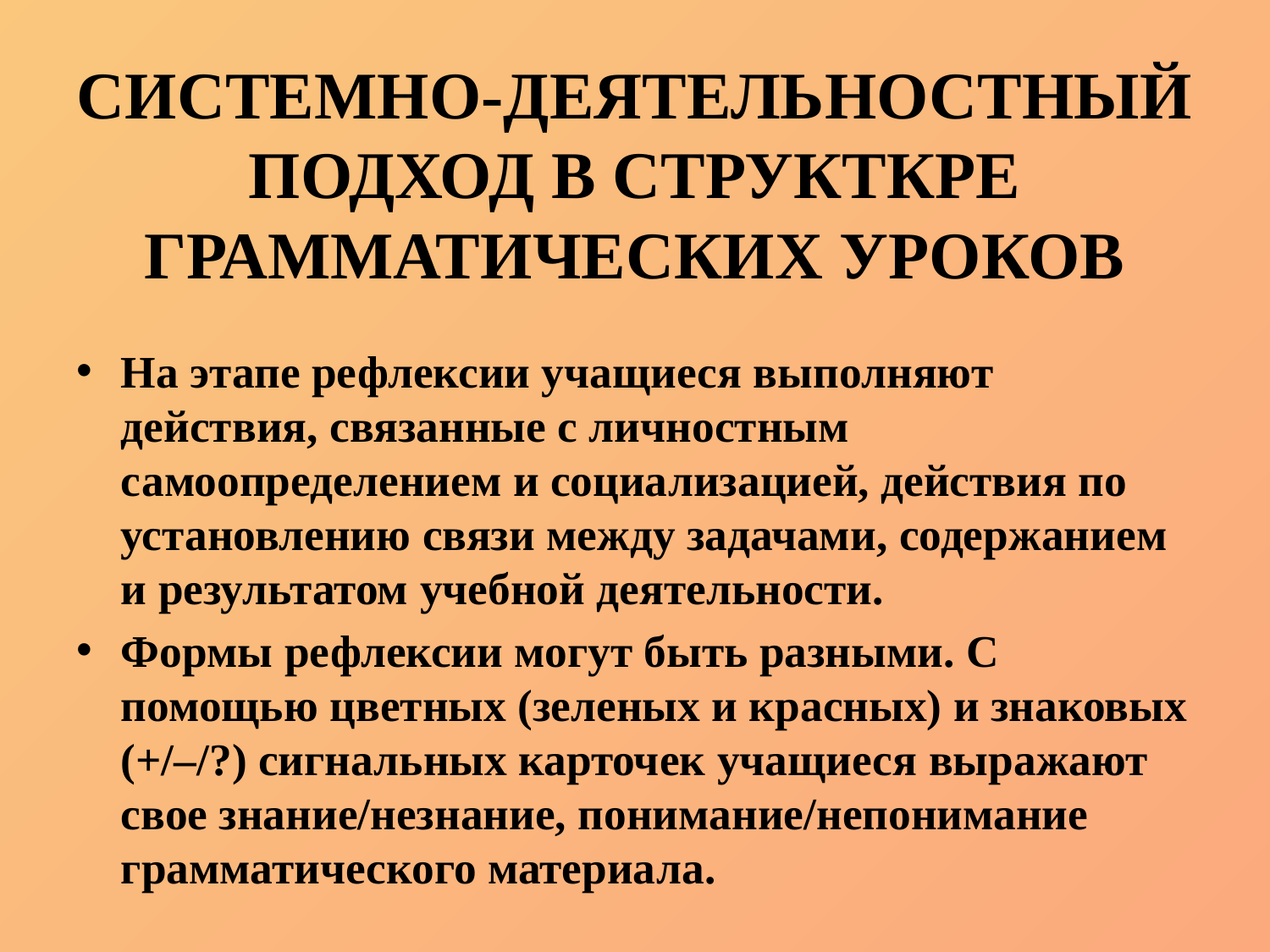

# СИСТЕМНО-ДЕЯТЕЛЬНОСТНЫЙ ПОДХОД В СТРУКТКРЕ ГРАММАТИЧЕСКИХ УРОКОВ
На этапе рефлексии учащиеся выполняют действия, связанные с личностным самоопределением и социализацией, действия по установлению связи между задачами, содержанием и результатом учебной деятельности.
Формы рефлексии могут быть разными. С помощью цветных (зеленых и красных) и знаковых (+/–/?) сигнальных карточек учащиеся выражают свое знание/незнание, понимание/непонимание грамматического материала.